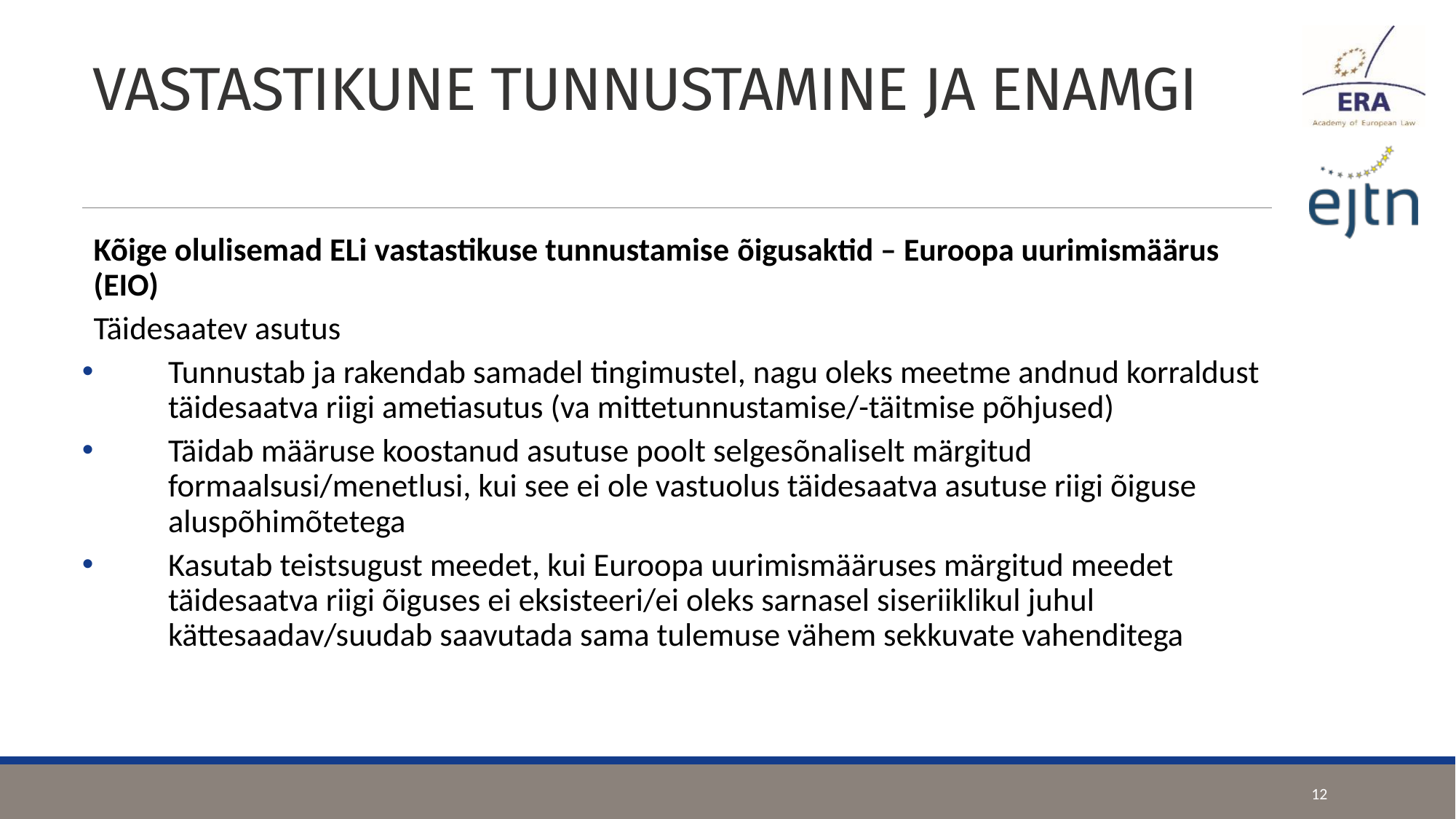

# VASTASTIKUNE TUNNUSTAMINE JA ENAMGI
Kõige olulisemad ELi vastastikuse tunnustamise õigusaktid – Euroopa uurimismäärus (EIO)
Täidesaatev asutus
Tunnustab ja rakendab samadel tingimustel, nagu oleks meetme andnud korraldust täidesaatva riigi ametiasutus (va mittetunnustamise/-täitmise põhjused)
Täidab määruse koostanud asutuse poolt selgesõnaliselt märgitud formaalsusi/menetlusi, kui see ei ole vastuolus täidesaatva asutuse riigi õiguse aluspõhimõtetega
Kasutab teistsugust meedet, kui Euroopa uurimismääruses märgitud meedet täidesaatva riigi õiguses ei eksisteeri/ei oleks sarnasel siseriiklikul juhul kättesaadav/suudab saavutada sama tulemuse vähem sekkuvate vahenditega

12